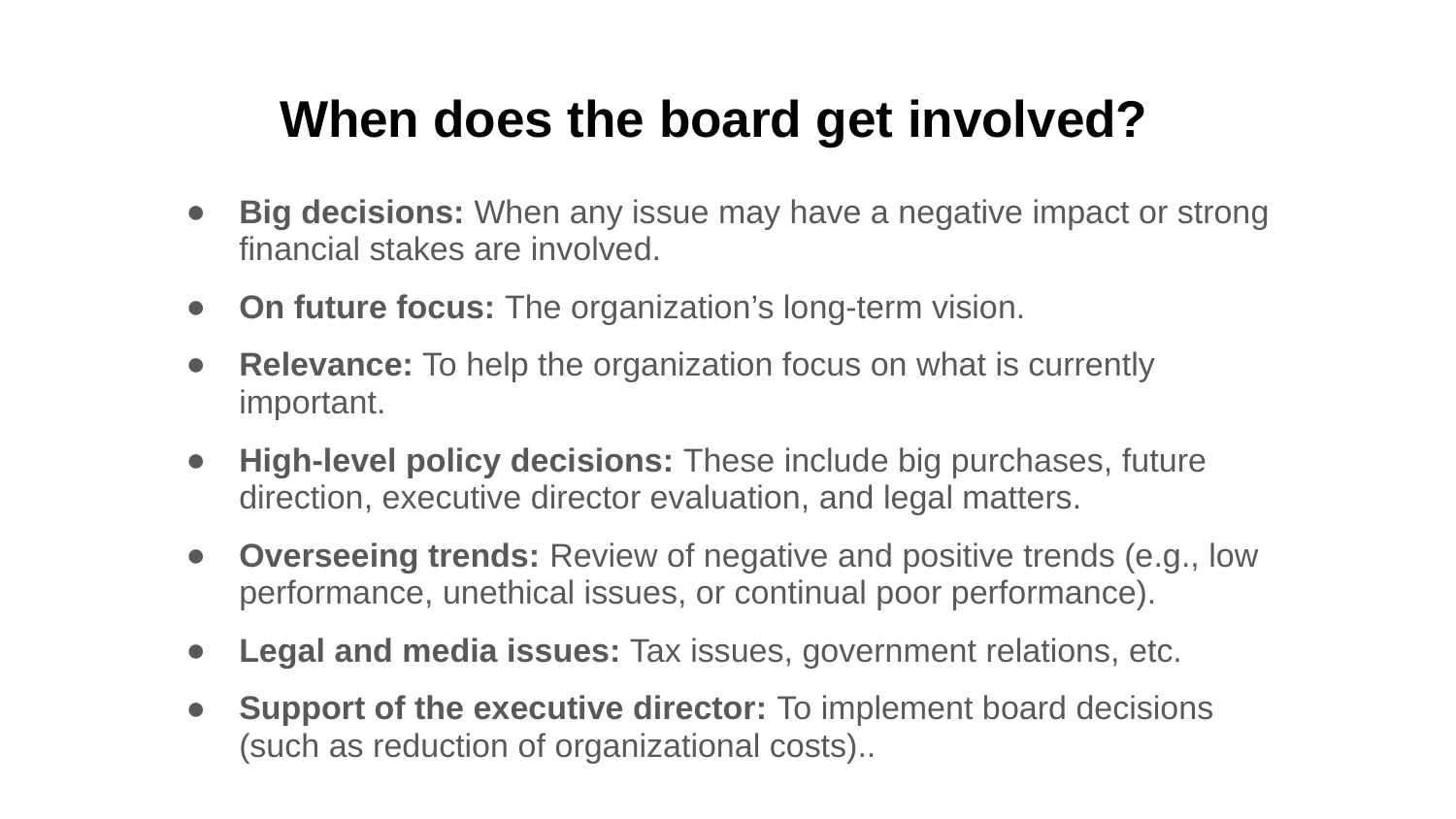

# When does the board get involved?
Big decisions: When any issue may have a negative impact or strong financial stakes are involved.
On future focus: The organization’s long-term vision.
Relevance: To help the organization focus on what is currently important.
High-level policy decisions: These include big purchases, future direction, executive director evaluation, and legal matters.
Overseeing trends: Review of negative and positive trends (e.g., low performance, unethical issues, or continual poor performance).
Legal and media issues: Tax issues, government relations, etc.
Support of the executive director: To implement board decisions (such as reduction of organizational costs)..